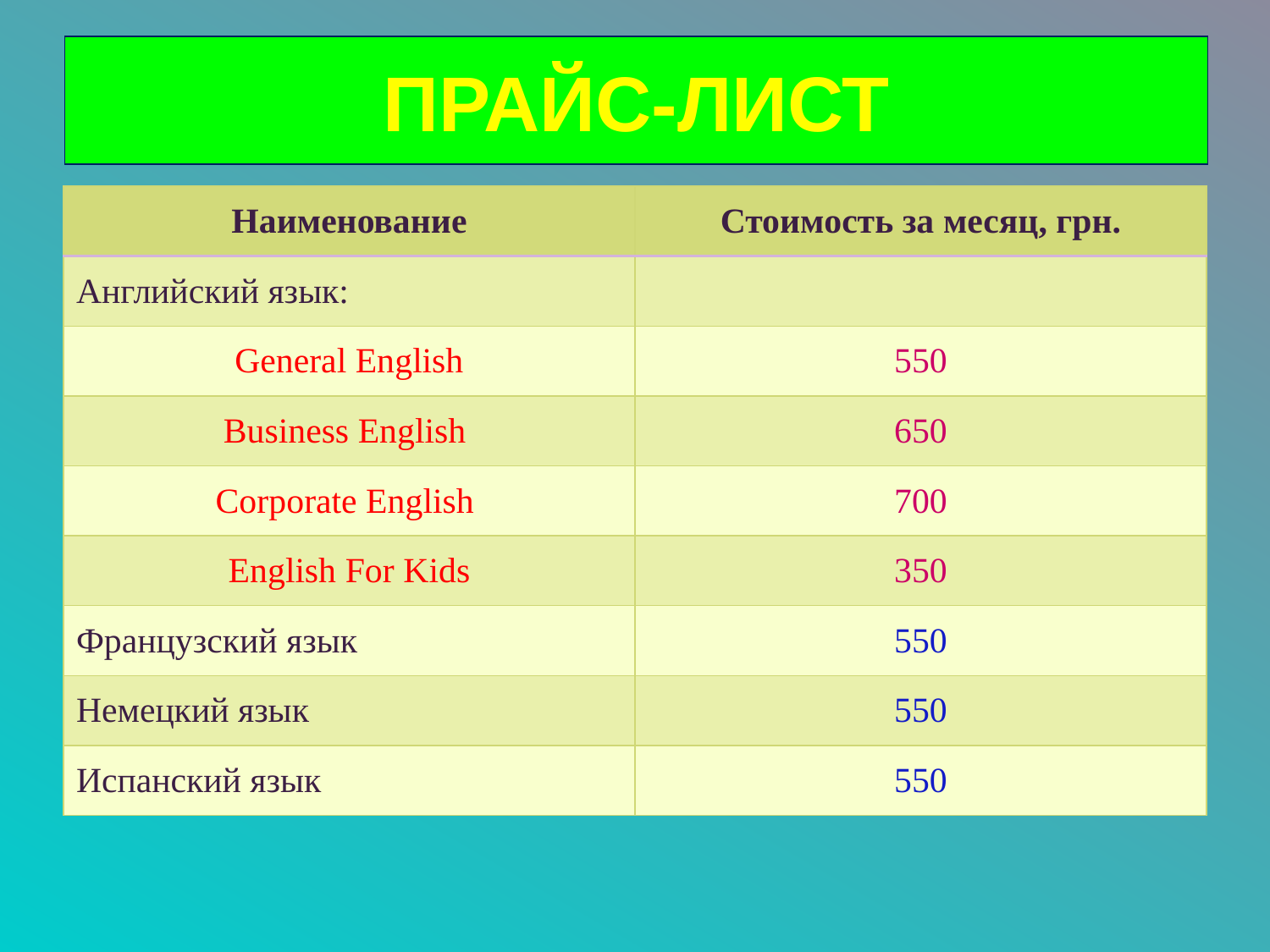

# ПРАЙС-ЛИСТ
| Наименование | Стоимость за месяц, грн. |
| --- | --- |
| Английский язык: |  |
| General English | 550 |
| Business English | 650 |
| Corporate English | 700 |
| English For Kids | 350 |
| Французский язык | 550 |
| Немецкий язык | 550 |
| Испанский язык | 550 |